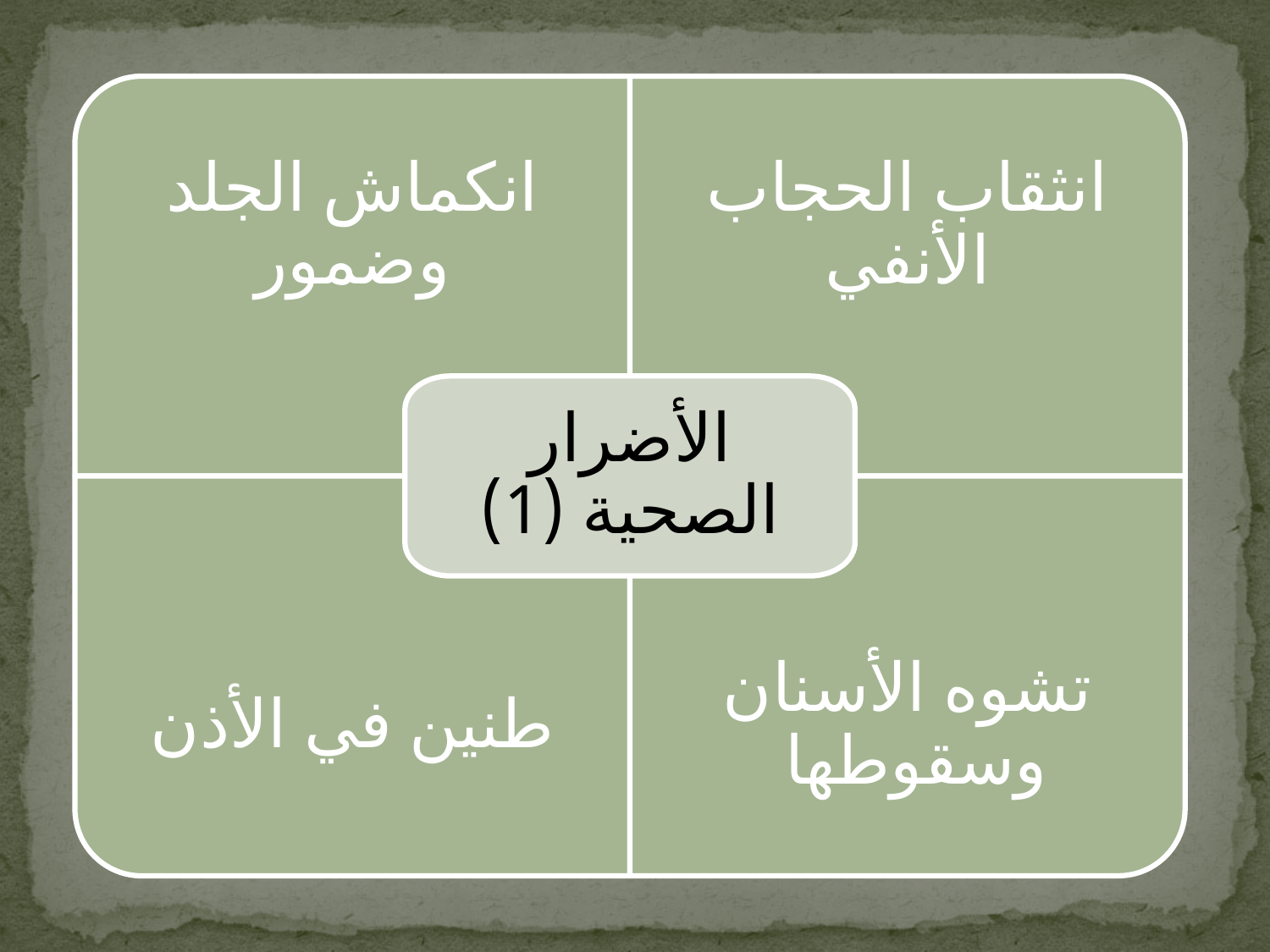

انثقاب الحجاب الأنفي
انكماش الجلد وضمور
الأضرار الصحية
الأضرار الصحية (1)
طنين في الأذن
تشوه الأسنان وسقوطها